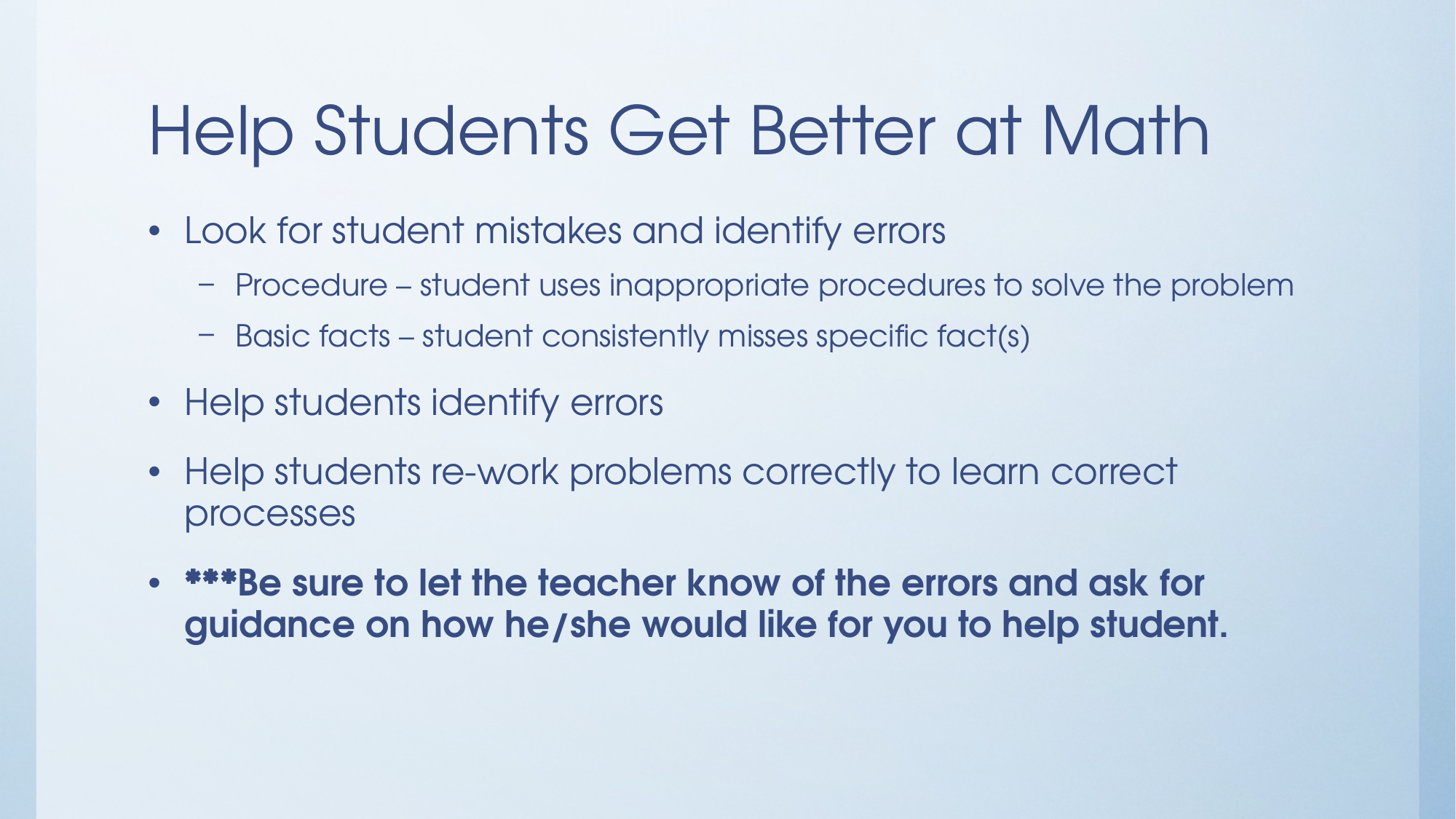

# Help Students Get Better at Math
Look for student mistakes and identify errors
Procedure – student uses inappropriate procedures to solve the problem
Basic facts – student consistently misses specific fact(s)
Help students identify errors
Help students re-work problems correctly to learn correct processes
***Be sure to let the teacher know of the errors and ask for guidance on how he/she would like for you to help student.